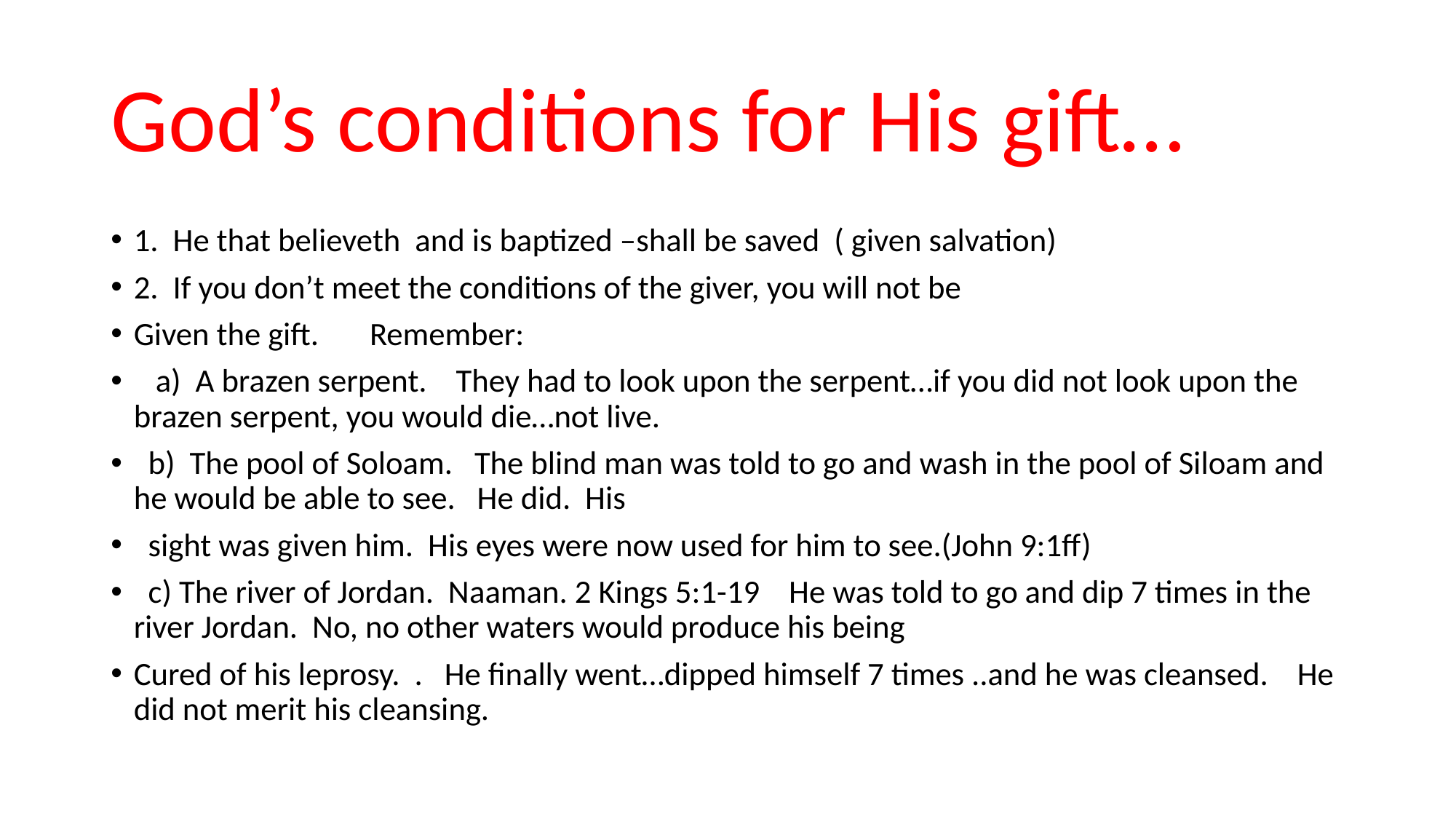

# God’s conditions for His gift…
1.  He that believeth  and is baptized –shall be saved  ( given salvation)
2.  If you don’t meet the conditions of the giver, you will not be
Given the gift.       Remember:
   a)  A brazen serpent.    They had to look upon the serpent…if you did not look upon the brazen serpent, you would die…not live.
  b)  The pool of Soloam.   The blind man was told to go and wash in the pool of Siloam and he would be able to see.   He did.  His
  sight was given him.  His eyes were now used for him to see.(John 9:1ff)
  c) The river of Jordan.  Naaman. 2 Kings 5:1-19    He was told to go and dip 7 times in the river Jordan.  No, no other waters would produce his being
Cured of his leprosy.  .   He finally went…dipped himself 7 times ..and he was cleansed.    He did not merit his cleansing.